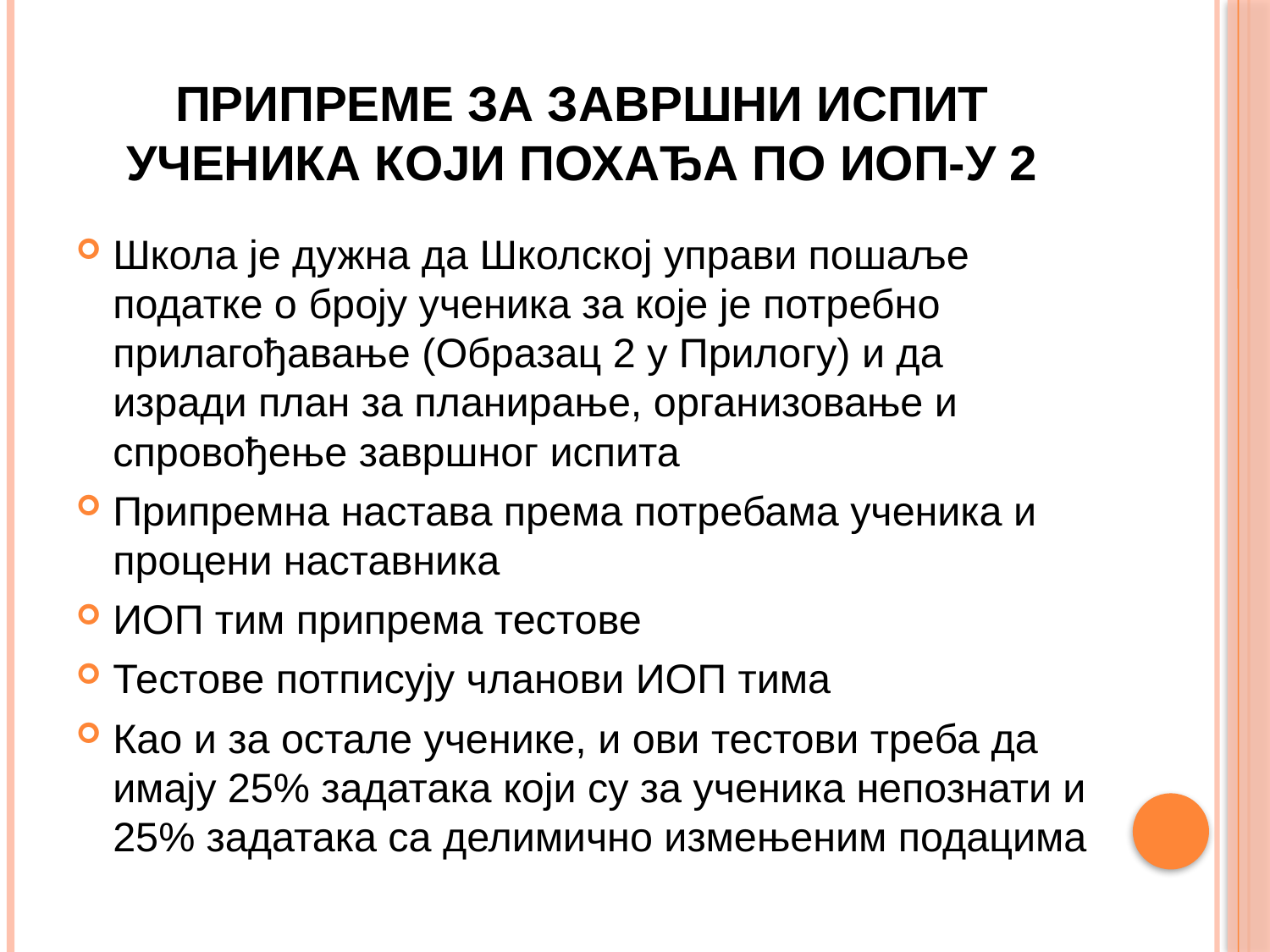

# Припреме за завршни испит ученика који похађа по ИОП-у 2
Школа је дужна да Школској управи пошаље податке о броју ученика за које је потребно прилагођавање (Образац 2 у Прилогу) и да изради план за планирање, организовање и спровођење завршног испита
Припремна настава према потребама ученика и процени наставника
ИОП тим припрема тестове
Тестове потписују чланови ИОП тима
Као и за остале ученике, и ови тестови треба да имају 25% задатака који су за ученика непознати и 25% задатака са делимично измењеним подацима